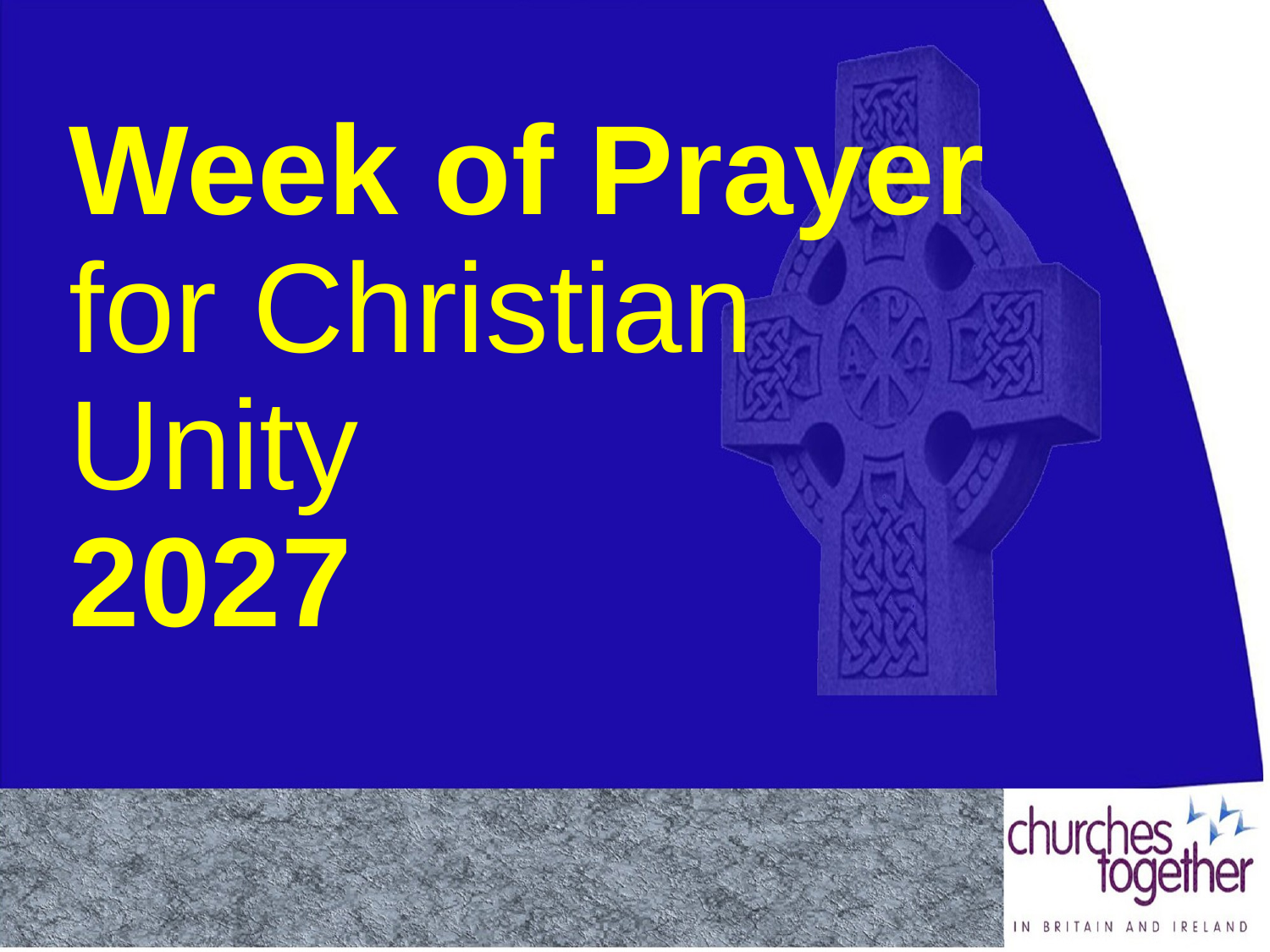

# Week of Prayer for Christian Unity 2027